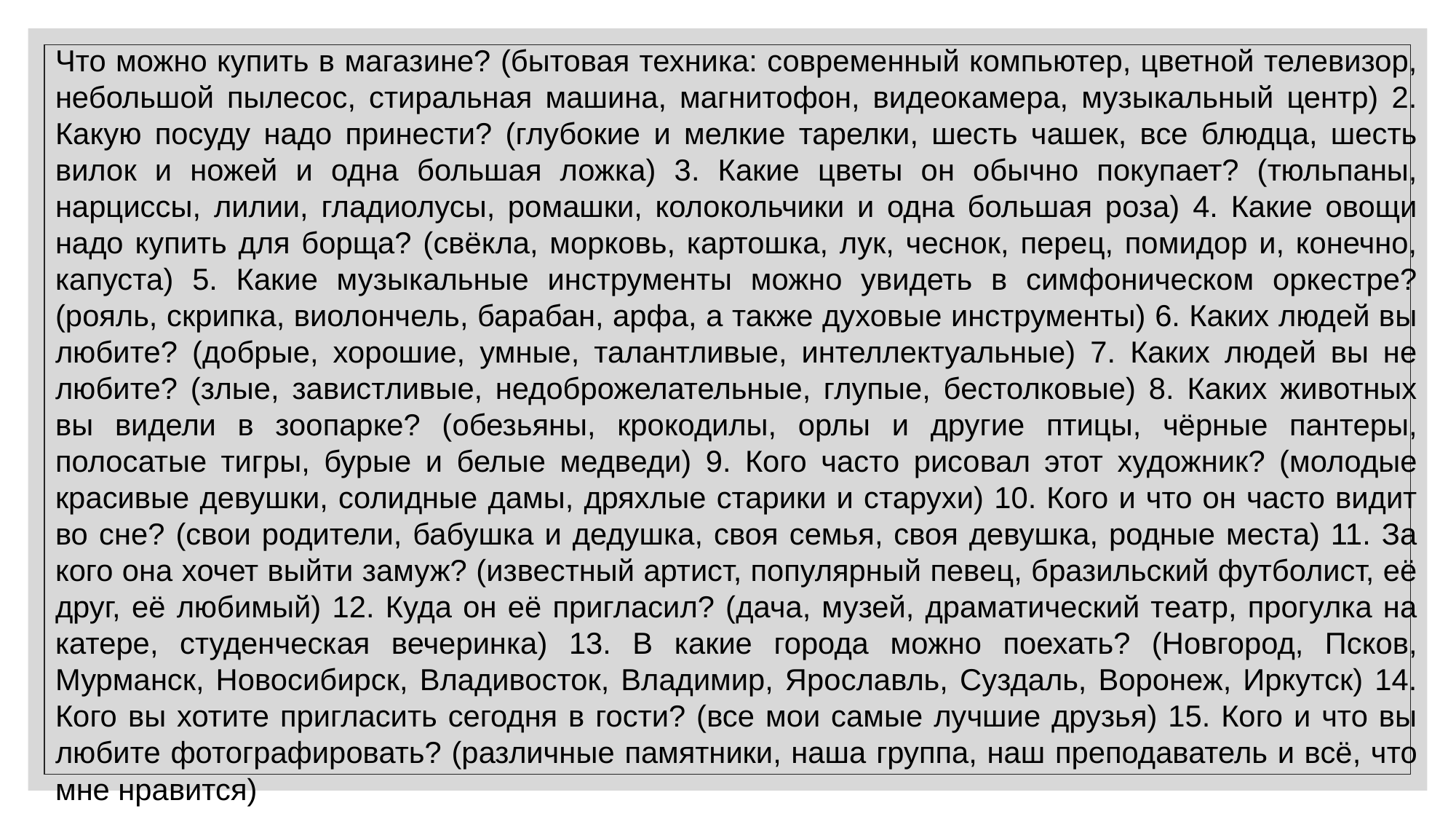

Что можно купить в магазине? (бытовая техника: современный компьютер, цветной телевизор, небольшой пылесос, стиральная машина, магнитофон, видеокамера, музыкальный центр) 2. Какую посуду надо принести? (глубокие и мелкие тарелки, шесть чашек, все блюдца, шесть вилок и ножей и одна большая ложка) 3. Какие цветы он обычно покупает? (тюльпаны, нарциссы, лилии, гладиолусы, ромашки, колокольчики и одна большая роза) 4. Какие овощи надо купить для борща? (свёкла, морковь, картошка, лук, чеснок, перец, помидор и, конечно, капуста) 5. Какие музыкальные инструменты можно увидеть в симфоническом оркестре? (рояль, скрипка, виолончель, барабан, арфа, а также духовые инструменты) 6. Каких людей вы любите? (добрые, хорошие, умные, талантливые, интеллектуальные) 7. Каких людей вы не любите? (злые, завистливые, недоброжелательные, глупые, бестолковые) 8. Каких животных вы видели в зоопарке? (обезьяны, крокодилы, орлы и другие птицы, чёрные пантеры, полосатые тигры, бурые и белые медведи) 9. Кого часто рисовал этот художник? (молодые красивые девушки, солидные дамы, дряхлые старики и старухи) 10. Кого и что он часто видит во сне? (свои родители, бабушка и дедушка, своя семья, своя девушка, родные места) 11. За кого она хочет выйти замуж? (известный артист, популярный певец, бразильский футболист, её друг, её любимый) 12. Куда он её пригласил? (дача, музей, драматический театр, прогулка на катере, студенческая вечеринка) 13. В какие города можно поехать? (Новгород, Псков, Мурманск, Новосибирск, Владивосток, Владимир, Ярославль, Суздаль, Воронеж, Иркутск) 14. Кого вы хотите пригласить сегодня в гости? (все мои самые лучшие друзья) 15. Кого и что вы любите фотографировать? (различные памятники, наша группа, наш преподаватель и всё, что мне нравится)